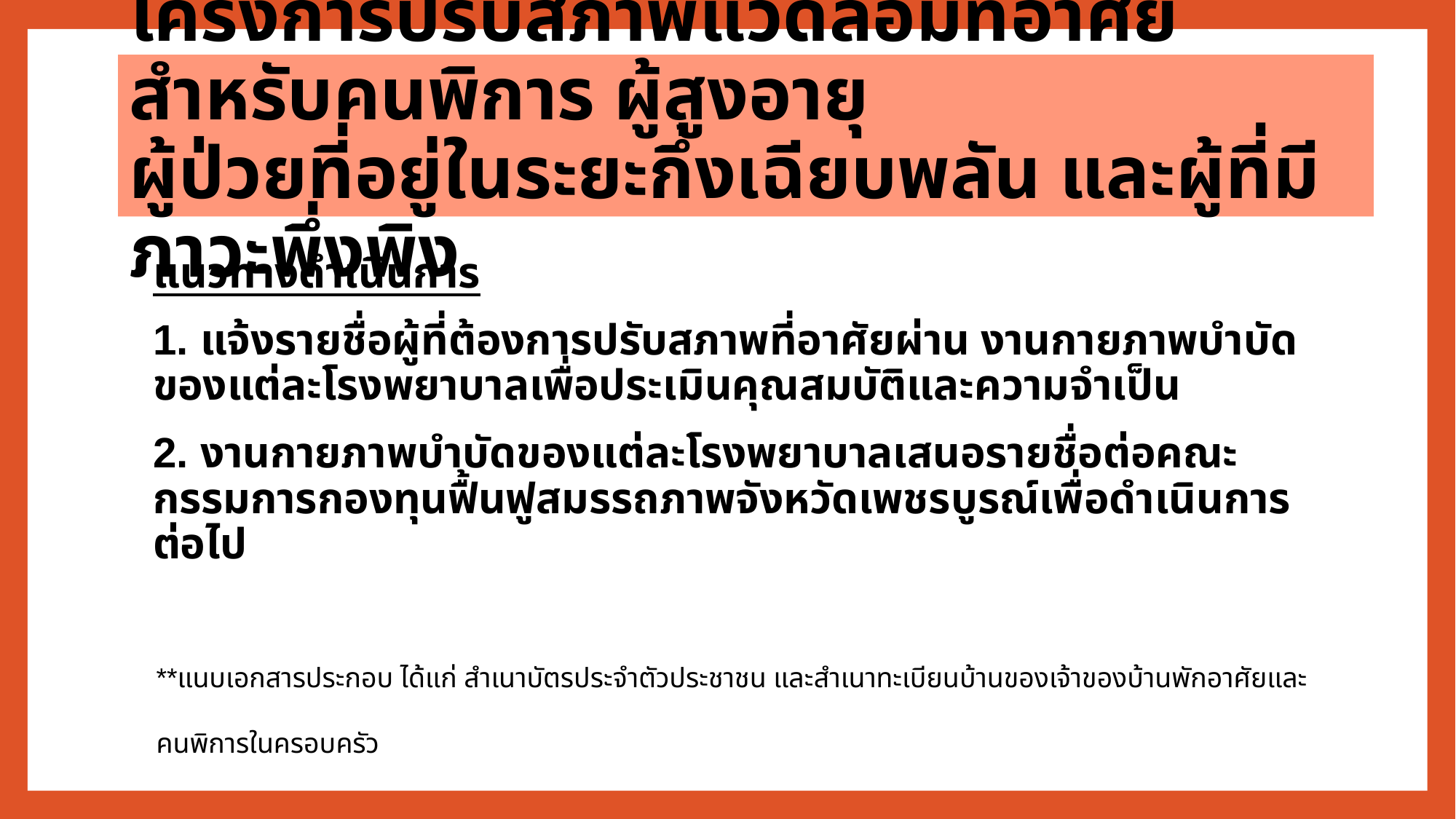

# โครงการปรับสภาพแวดล้อมที่อาศัยสำหรับคนพิการ ผู้สูงอายุ ผู้ป่วยที่อยู่ในระยะกึ่งเฉียบพลัน และผู้ที่มีภาวะพึ่งพิง
แนวทางดำเนินการ
1. แจ้งรายชื่อผู้ที่ต้องการปรับสภาพที่อาศัยผ่าน งานกายภาพบำบัดของแต่ละโรงพยาบาลเพื่อประเมินคุณสมบัติและความจำเป็น
2. งานกายภาพบำบัดของแต่ละโรงพยาบาลเสนอรายชื่อต่อคณะกรรมการกองทุนฟื้นฟูสมรรถภาพจังหวัดเพชรบูรณ์เพื่อดำเนินการต่อไป

**แนบเอกสารประกอบ ได้แก่ สำเนาบัตรประจำตัวประชาชน และสำเนาทะเบียนบ้านของเจ้าของบ้านพักอาศัยและ
คนพิการในครอบครัว